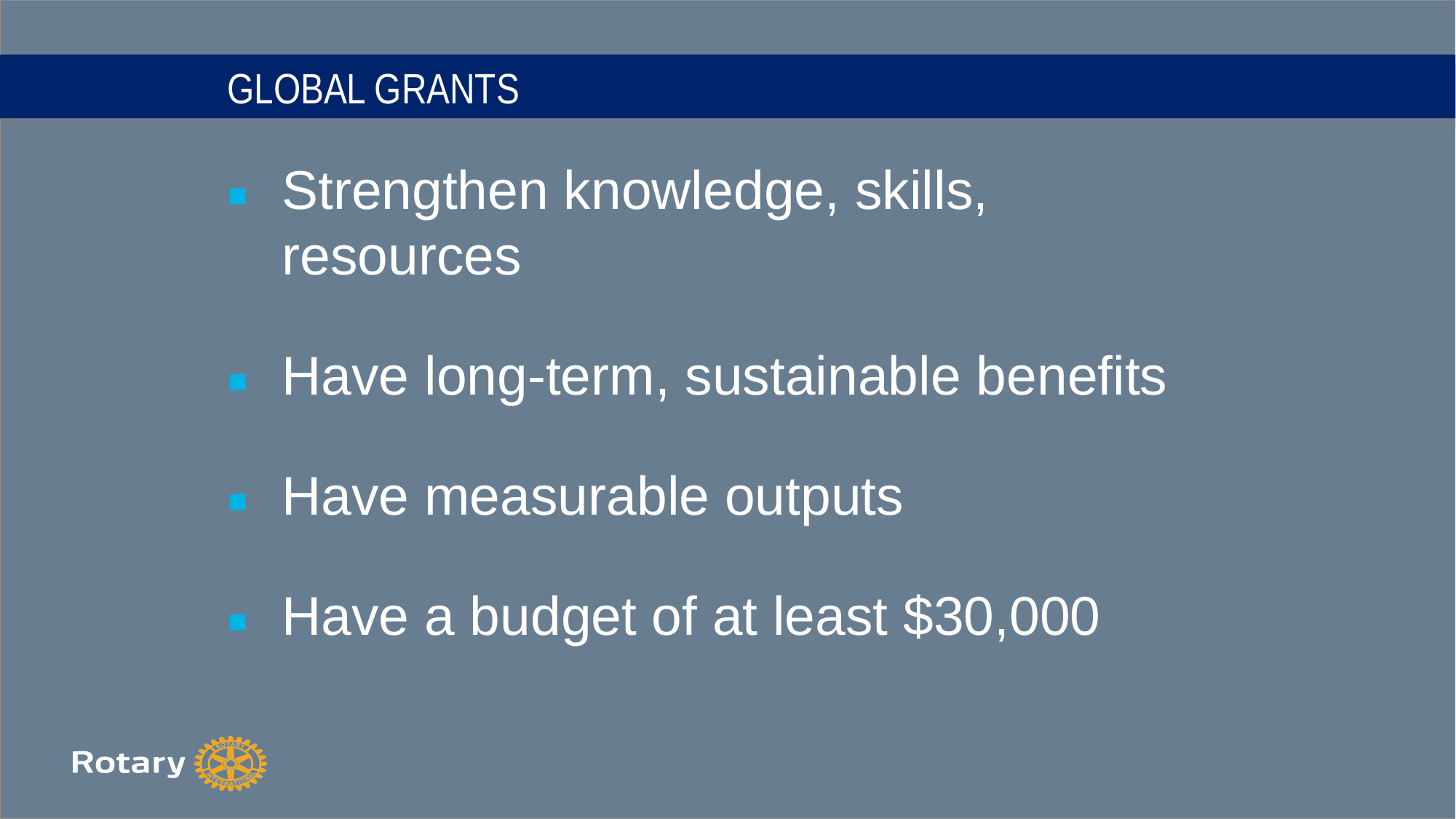

# GLOBAL GRANTS
Strengthen knowledge, skills, resources
Have long-term, sustainable benefits
Have measurable outputs
Have a budget of at least $30,000